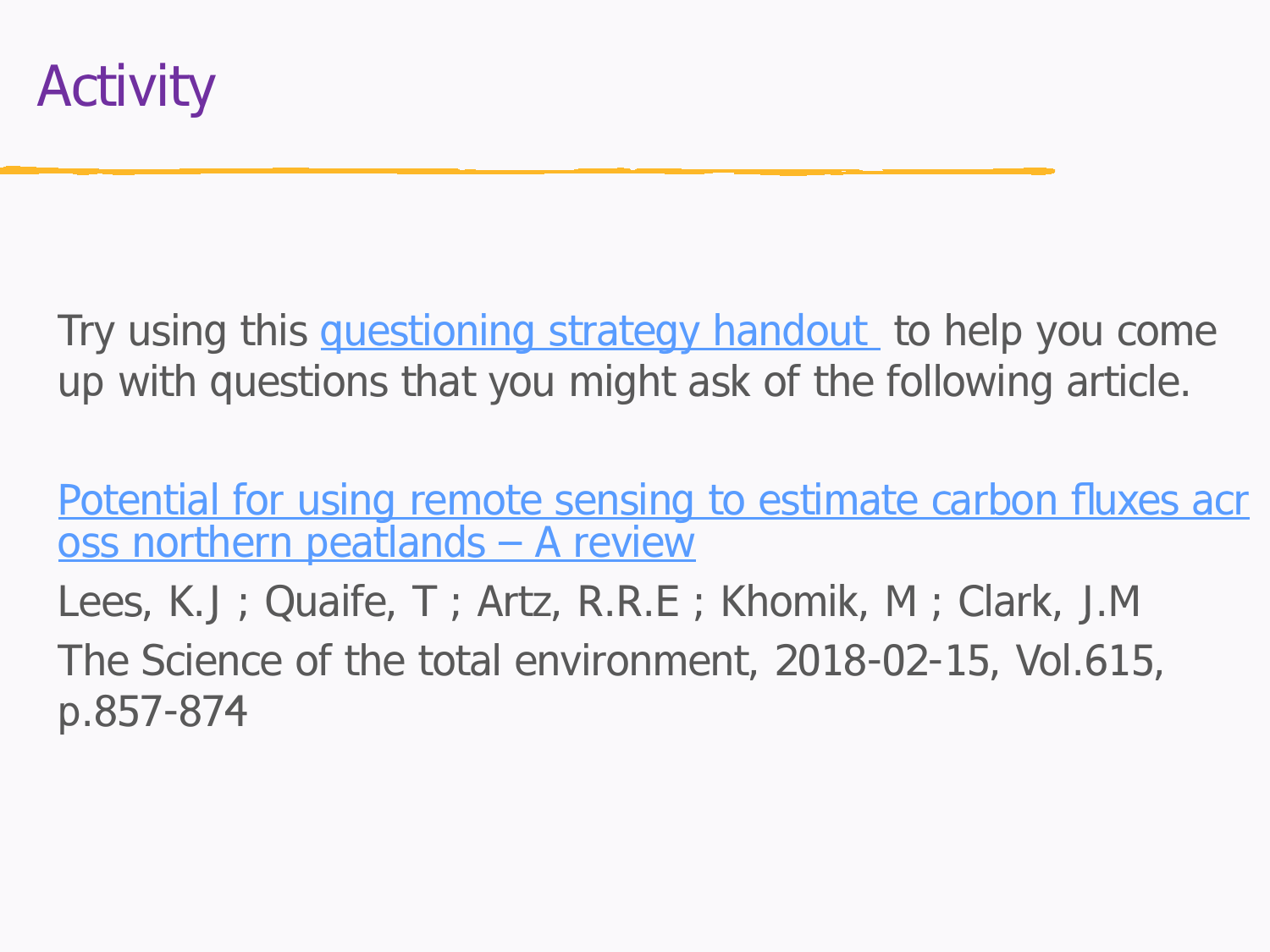

Activity
Try using this questioning strategy handout  to help you come up with questions that you might ask of the following article.

Potential for using remote sensing to estimate carbon fluxes across northern peatlands – A review
Lees, K.J ; Quaife, T ; Artz, R.R.E ; Khomik, M ; Clark, J.M
The Science of the total environment, 2018-02-15, Vol.615, p.857-874